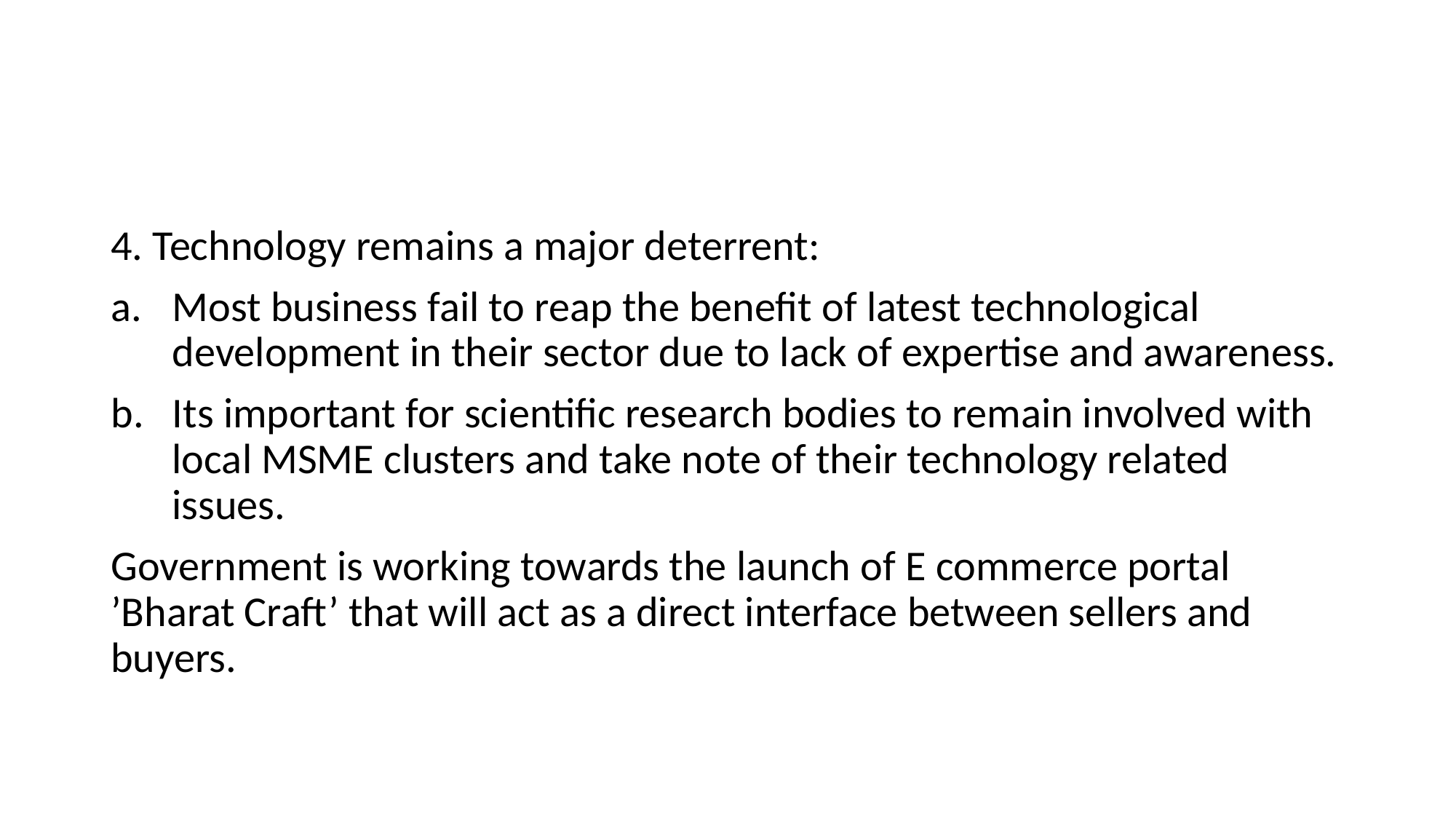

#
4. Technology remains a major deterrent:
Most business fail to reap the benefit of latest technological development in their sector due to lack of expertise and awareness.
Its important for scientific research bodies to remain involved with local MSME clusters and take note of their technology related issues.
Government is working towards the launch of E commerce portal ’Bharat Craft’ that will act as a direct interface between sellers and buyers.